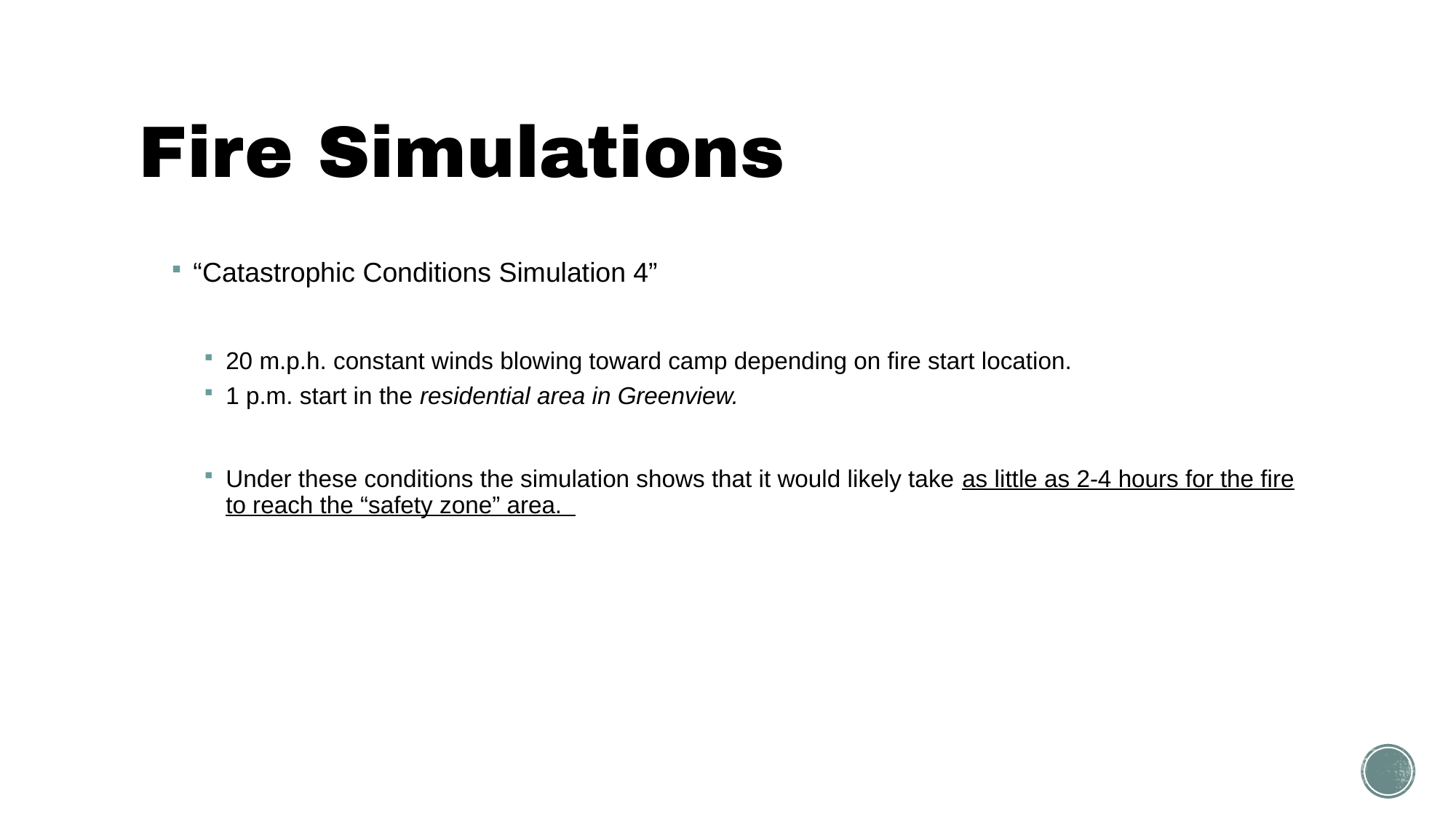

# Fire Simulations
“Catastrophic Conditions Simulation 4”

20 m.p.h. constant winds blowing toward camp depending on fire start location.
1 p.m. start in the residential area in Greenview.

Under these conditions the simulation shows that it would likely take as little as 2-4 hours for the fire to reach the “safety zone” area.